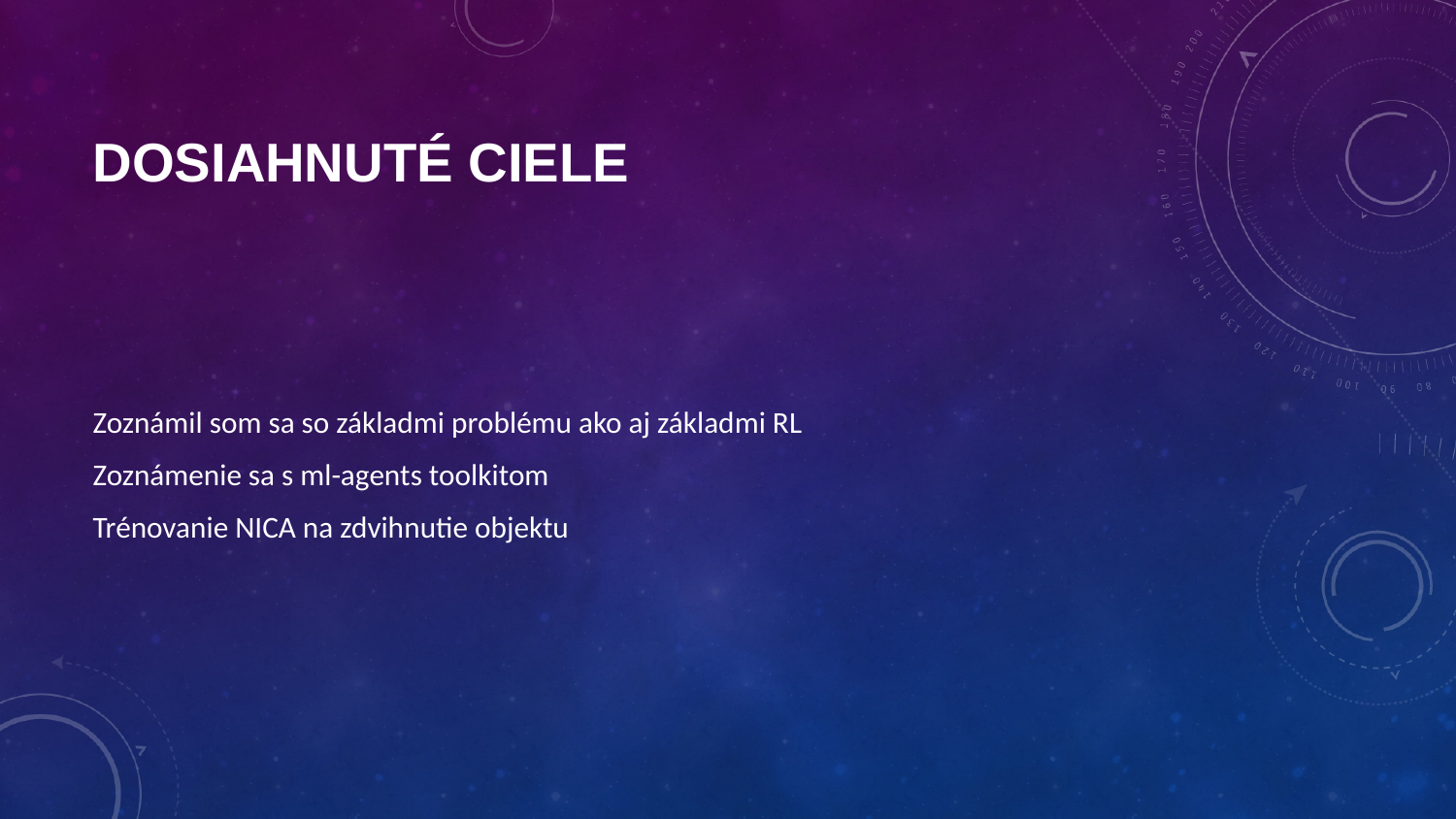

# DOSIAHNUTÉ CIELE
Zoznámil som sa so základmi problému ako aj základmi RL
Zoznámenie sa s ml-agents toolkitom
Trénovanie NICA na zdvihnutie objektu